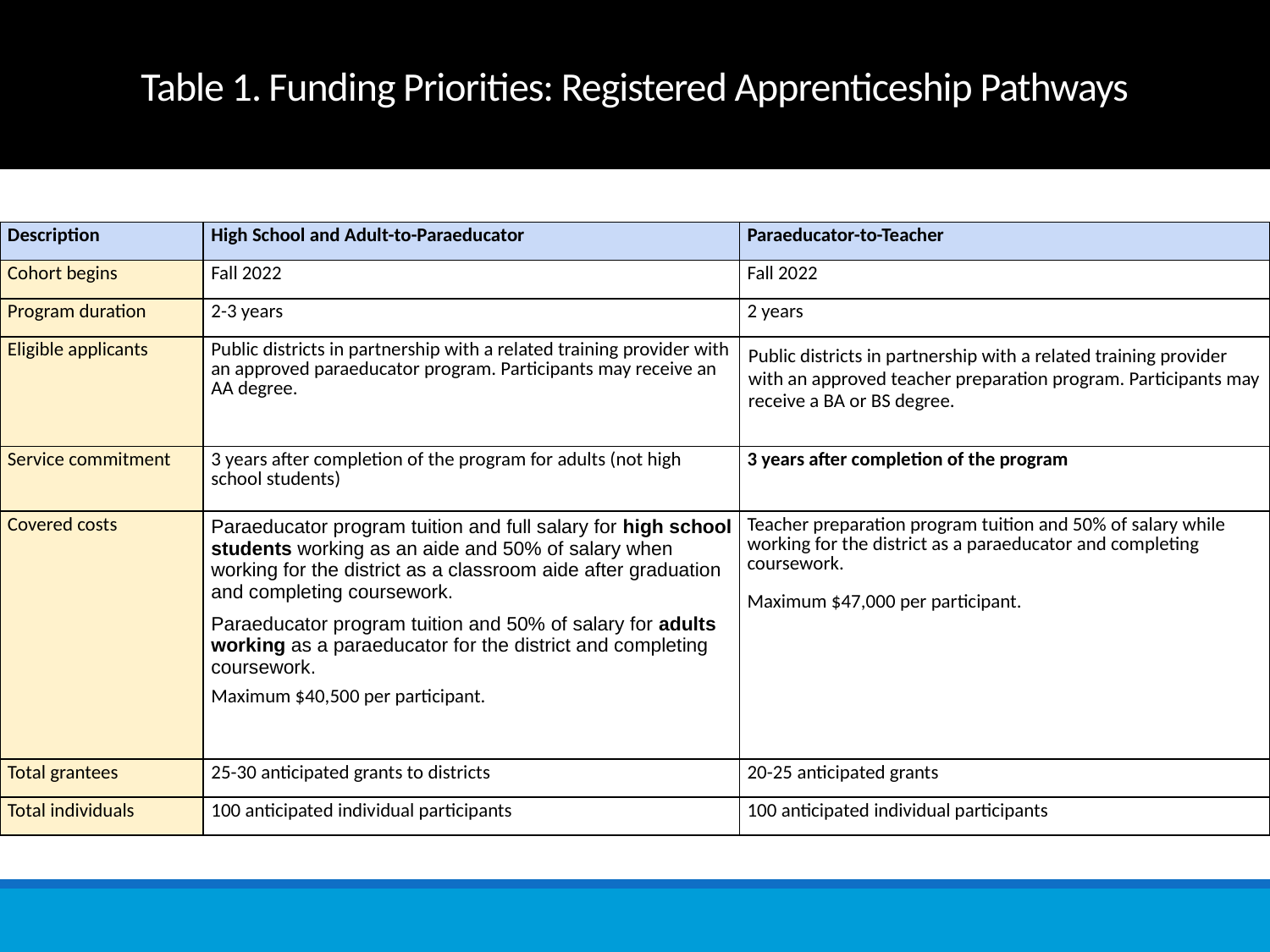

# Table 1. Funding Priorities: Registered Apprenticeship Pathways
| Description | High School and Adult-to-Paraeducator | Paraeducator-to-Teacher |
| --- | --- | --- |
| Cohort begins | Fall 2022 | Fall 2022 |
| Program duration | 2-3 years | 2 years |
| Eligible applicants | Public districts in partnership with a related training provider with an approved paraeducator program. Participants may receive an AA degree. | Public districts in partnership with a related training provider with an approved teacher preparation program. Participants may receive a BA or BS degree. |
| Service commitment | 3 years after completion of the program for adults (not high school students) | 3 years after completion of the program |
| Covered costs | Paraeducator program tuition and full salary for high school students working as an aide and 50% of salary when working for the district as a classroom aide after graduation and completing coursework. Paraeducator program tuition and 50% of salary for adults working as a paraeducator for the district and completing coursework. Maximum $40,500 per participant. | Teacher preparation program tuition and 50% of salary while working for the district as a paraeducator and completing coursework. Maximum $47,000 per participant. |
| Total grantees | 25-30 anticipated grants to districts | 20-25 anticipated grants |
| Total individuals | 100 anticipated individual participants | 100 anticipated individual participants |